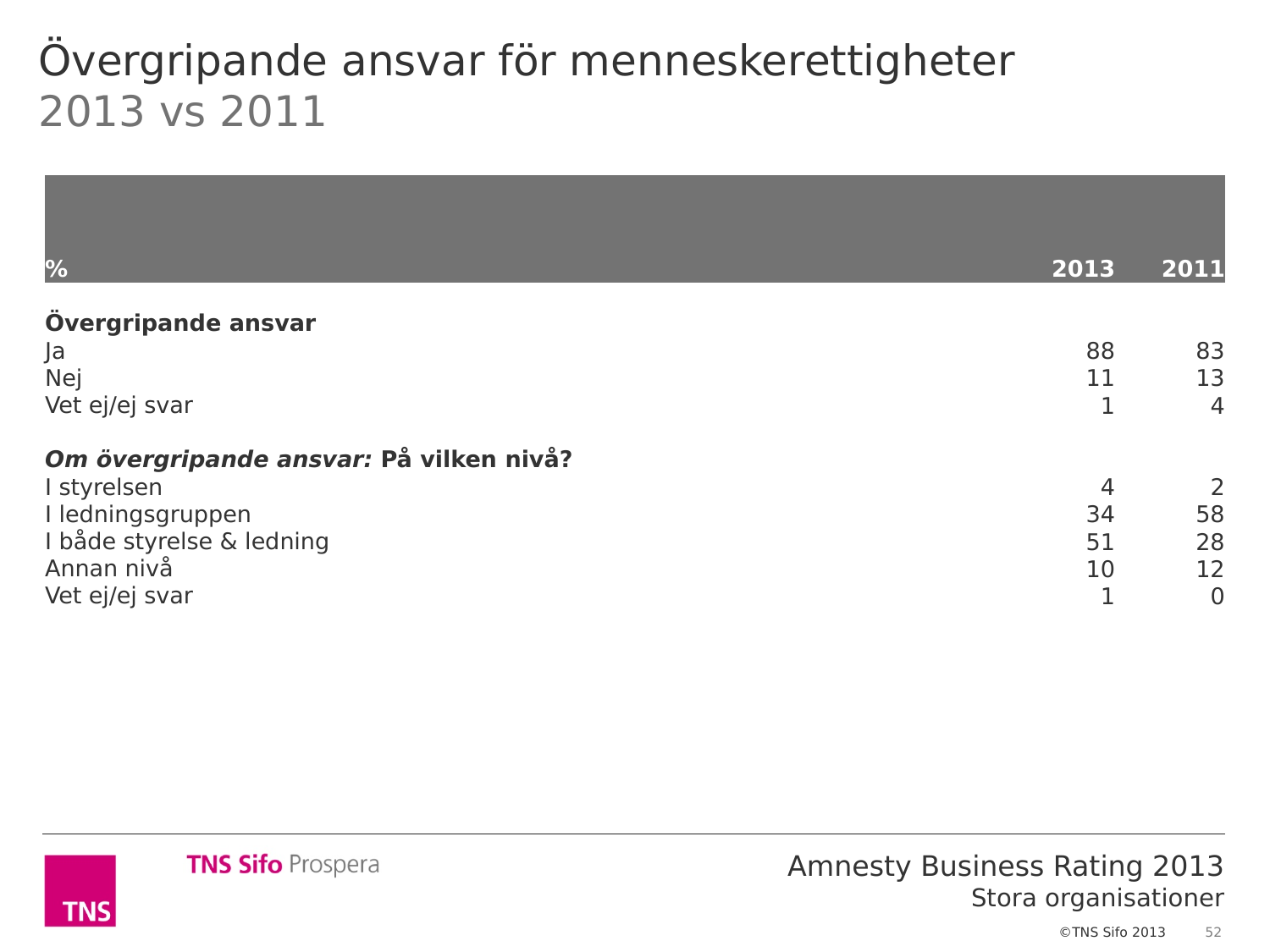

Övergripande ansvar för menneskerettigheter
2013 vs 2011

| % |  |  |  |  | 2013 | 2011 |
| --- | --- | --- | --- | --- | --- | --- |
|  |  |  |  |  |  |  |
| Övergripande ansvar |  |  |  |  |  |  |
| Ja |  |  |  |  | 88 | 83 |
| Nej |  |  |  |  | 11 | 13 |
| Vet ej/ej svar |  |  |  |  | 1 | 4 |
|  |  |  |  |  |  |  |
| Om övergripande ansvar: På vilken nivå? |  |  |  |  |  |  |
| I styrelsen |  |  |  |  | 4 | 2 |
| I ledningsgruppen |  |  |  |  | 34 | 58 |
| I både styrelse & ledning |  |  |  |  | 51 | 28 |
| Annan nivå |  |  |  |  | 10 | 12 |
| Vet ej/ej svar |  |  |  |  | 1 | 0 |